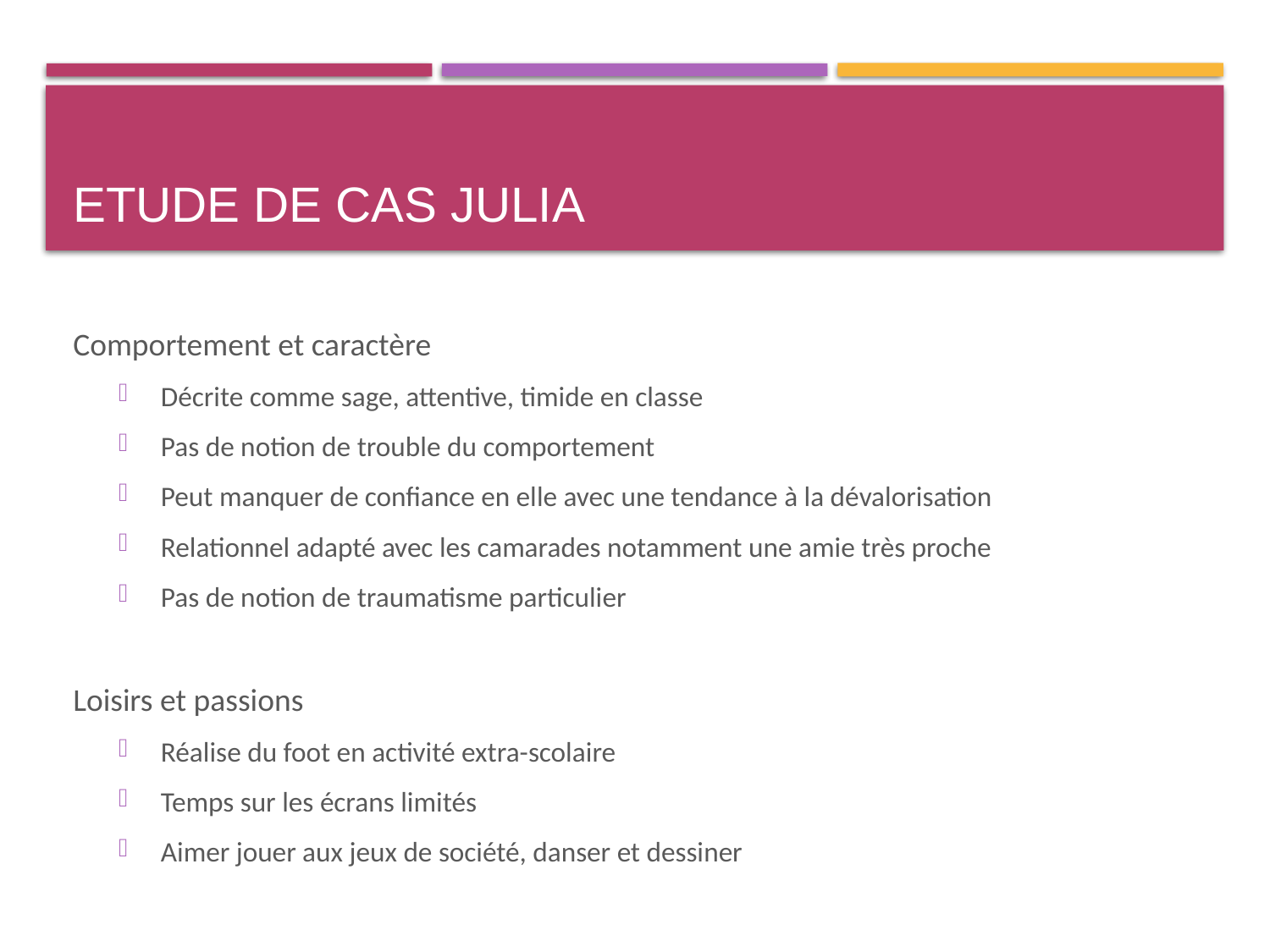

# Etude de cas jULIA
Comportement et caractère
Décrite comme sage, attentive, timide en classe
Pas de notion de trouble du comportement
Peut manquer de confiance en elle avec une tendance à la dévalorisation
Relationnel adapté avec les camarades notamment une amie très proche
Pas de notion de traumatisme particulier

Loisirs et passions
Réalise du foot en activité extra-scolaire
Temps sur les écrans limités
Aimer jouer aux jeux de société, danser et dessiner